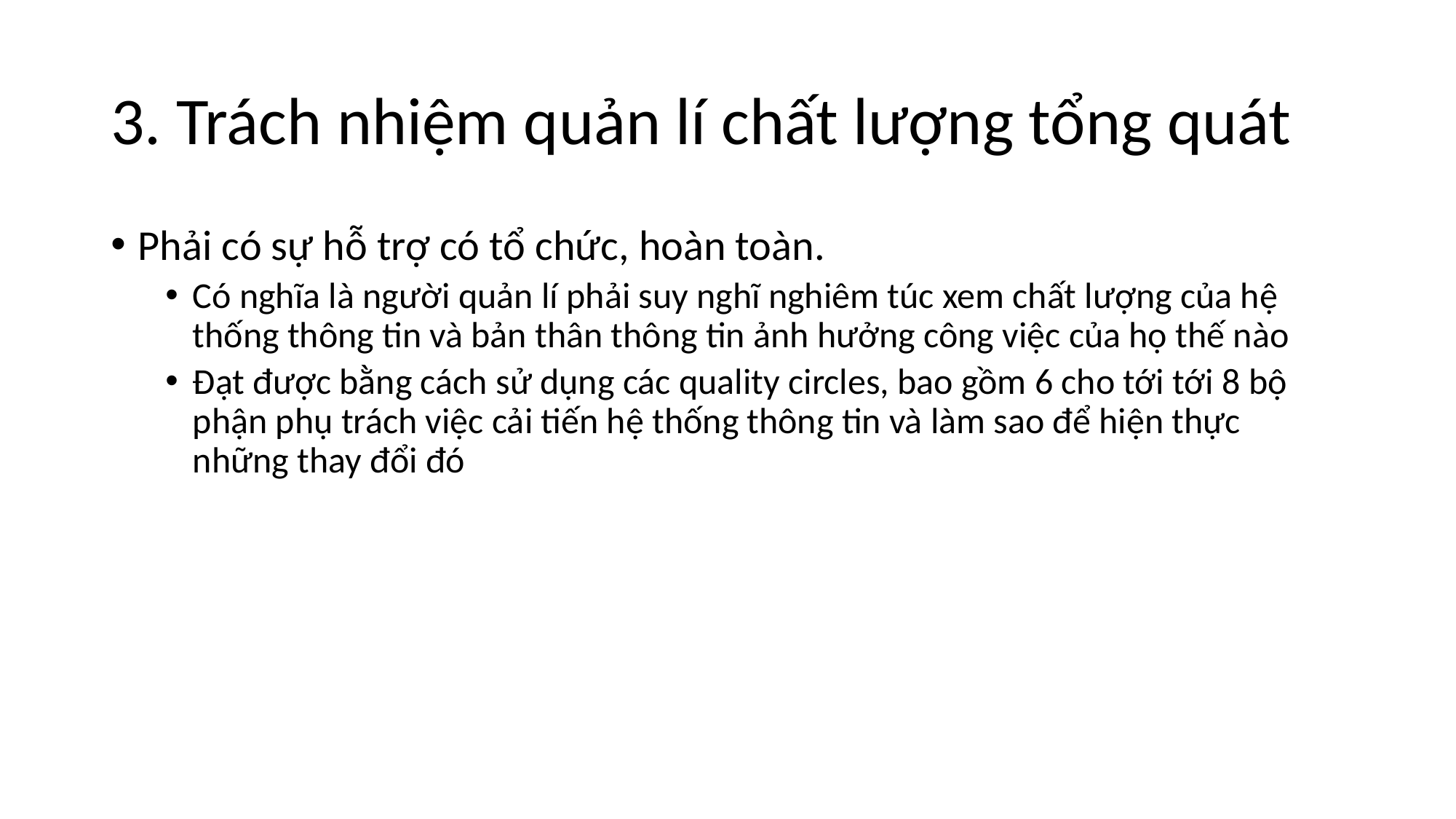

# 3. Trách nhiệm quản lí chất lượng tổng quát
Phải có sự hỗ trợ có tổ chức, hoàn toàn.
Có nghĩa là người quản lí phải suy nghĩ nghiêm túc xem chất lượng của hệ thống thông tin và bản thân thông tin ảnh hưởng công việc của họ thế nào
Đạt được bằng cách sử dụng các quality circles, bao gồm 6 cho tới tới 8 bộ phận phụ trách việc cải tiến hệ thống thông tin và làm sao để hiện thực những thay đổi đó